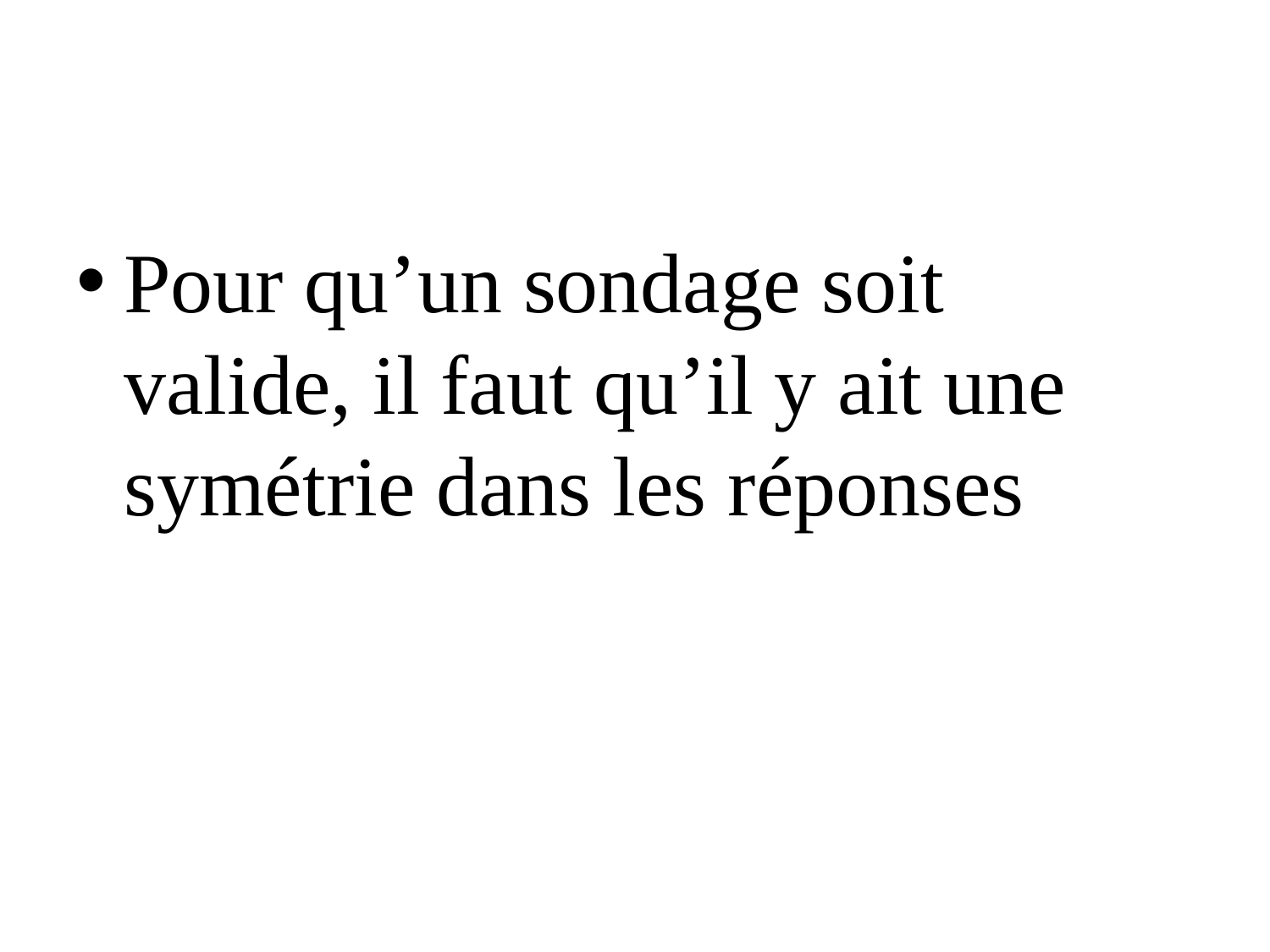

#
Pour qu’un sondage soit valide, il faut qu’il y ait une symétrie dans les réponses